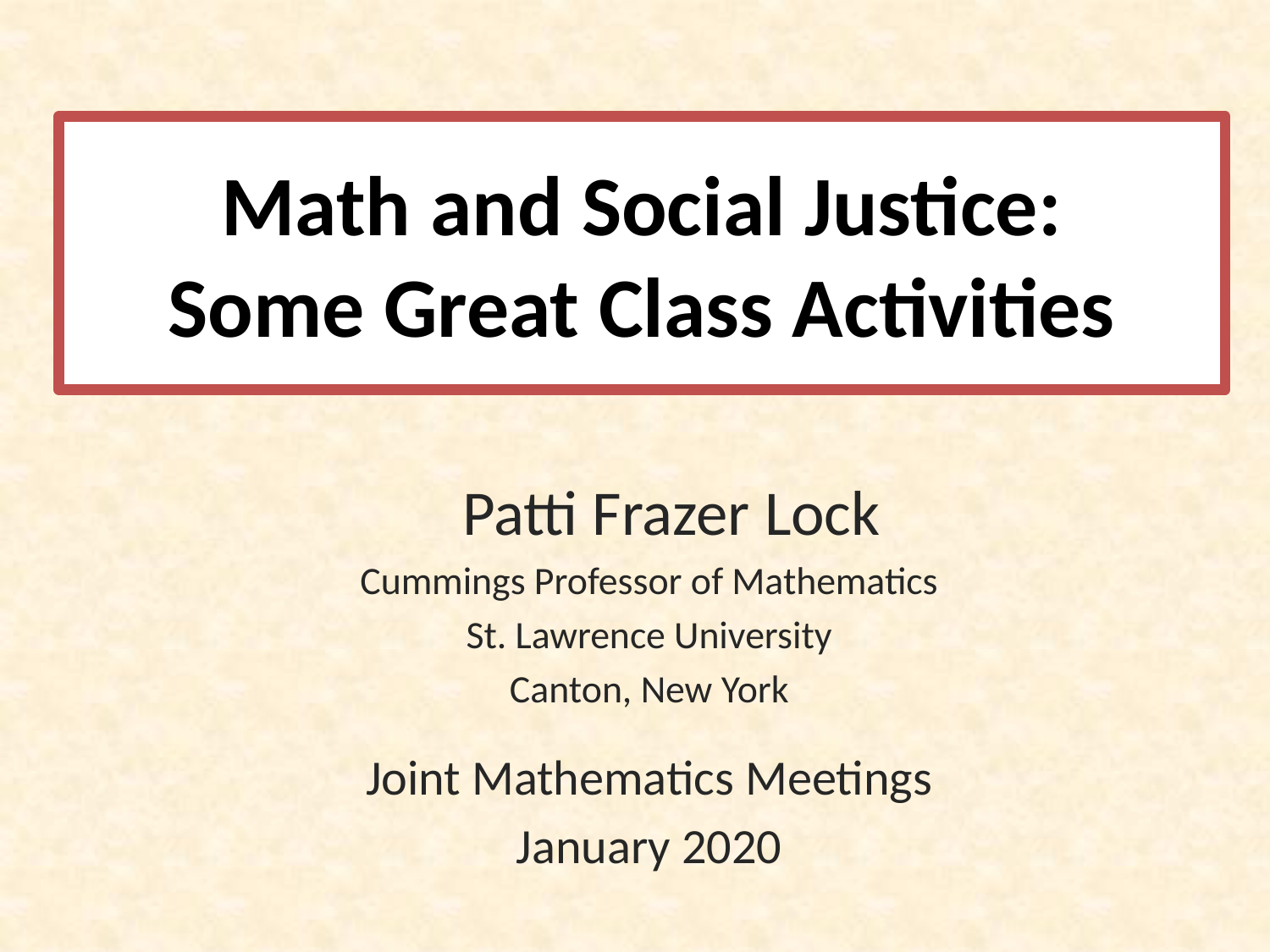

# Math and Social Justice: Some Great Class Activities
    Patti Frazer Lock
Cummings Professor of Mathematics
St. Lawrence University
Canton, New York

Joint Mathematics Meetings
January 2020